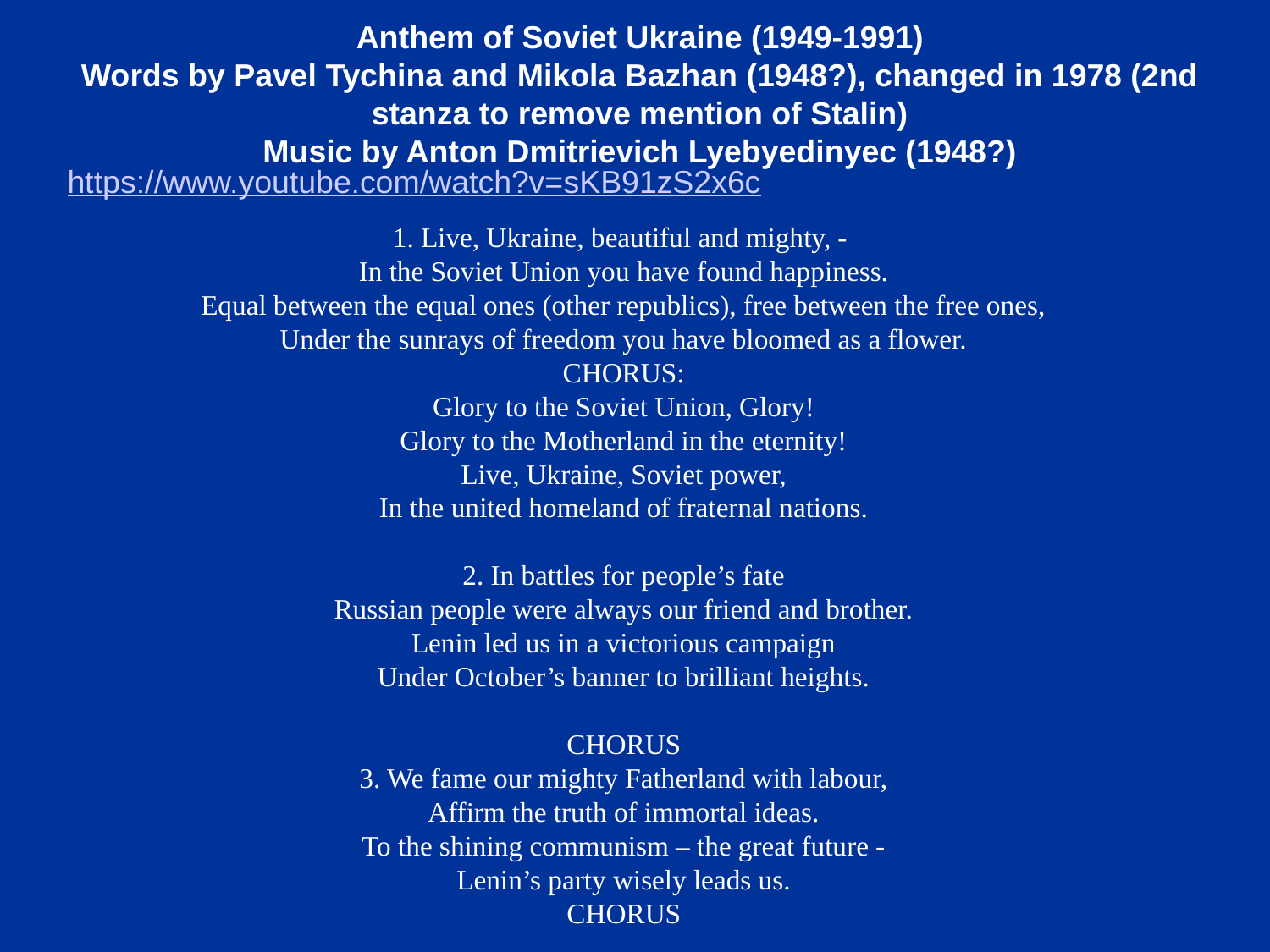

Anthem of Soviet Ukraine (1949-1991)
Words by Pavel Tychina and Mikola Bazhan (1948?), changed in 1978 (2nd stanza to remove mention of Stalin)
Music by Anton Dmitrievich Lyebyedinyec (1948?)
https://www.youtube.com/watch?v=sKB91zS2x6c

1. Live, Ukraine, beautiful and mighty, -
In the Soviet Union you have found happiness.
Equal between the equal ones (other republics), free between the free ones,
Under the sunrays of freedom you have bloomed as a flower.
CHORUS:
Glory to the Soviet Union, Glory!
Glory to the Motherland in the eternity!
Live, Ukraine, Soviet power,
In the united homeland of fraternal nations.

2. In battles for people’s fate
Russian people were always our friend and brother.
Lenin led us in a victorious campaign
Under October’s banner to brilliant heights.
CHORUS
3. We fame our mighty Fatherland with labour,
Affirm the truth of immortal ideas.
To the shining communism – the great future -
Lenin’s party wisely leads us.
CHORUS